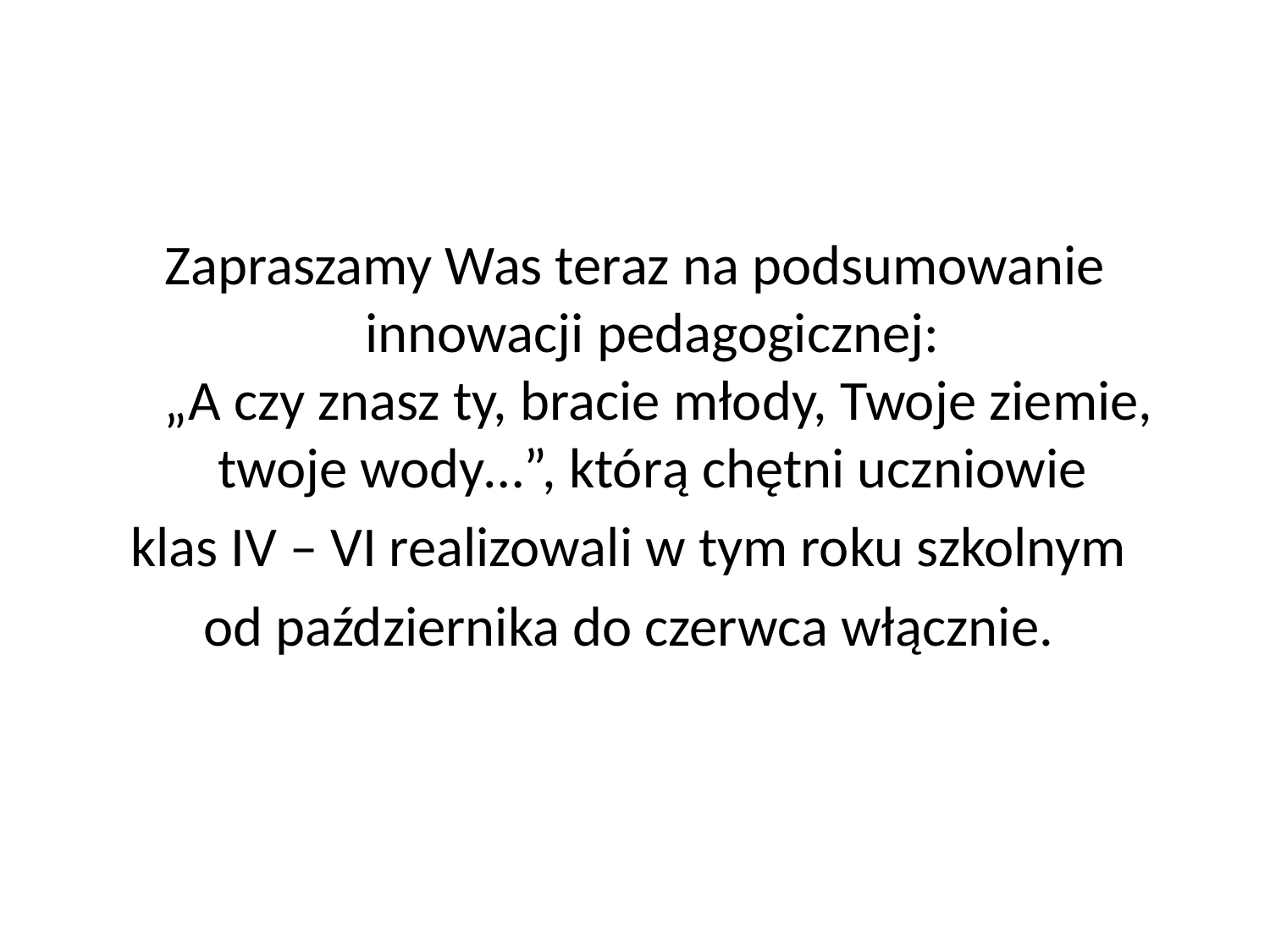

Zapraszamy Was teraz na podsumowanie innowacji pedagogicznej:
„A czy znasz ty, bracie młody, Twoje ziemie, twoje wody…”, którą chętni uczniowie
klas IV – VI realizowali w tym roku szkolnym
od października do czerwca włącznie.